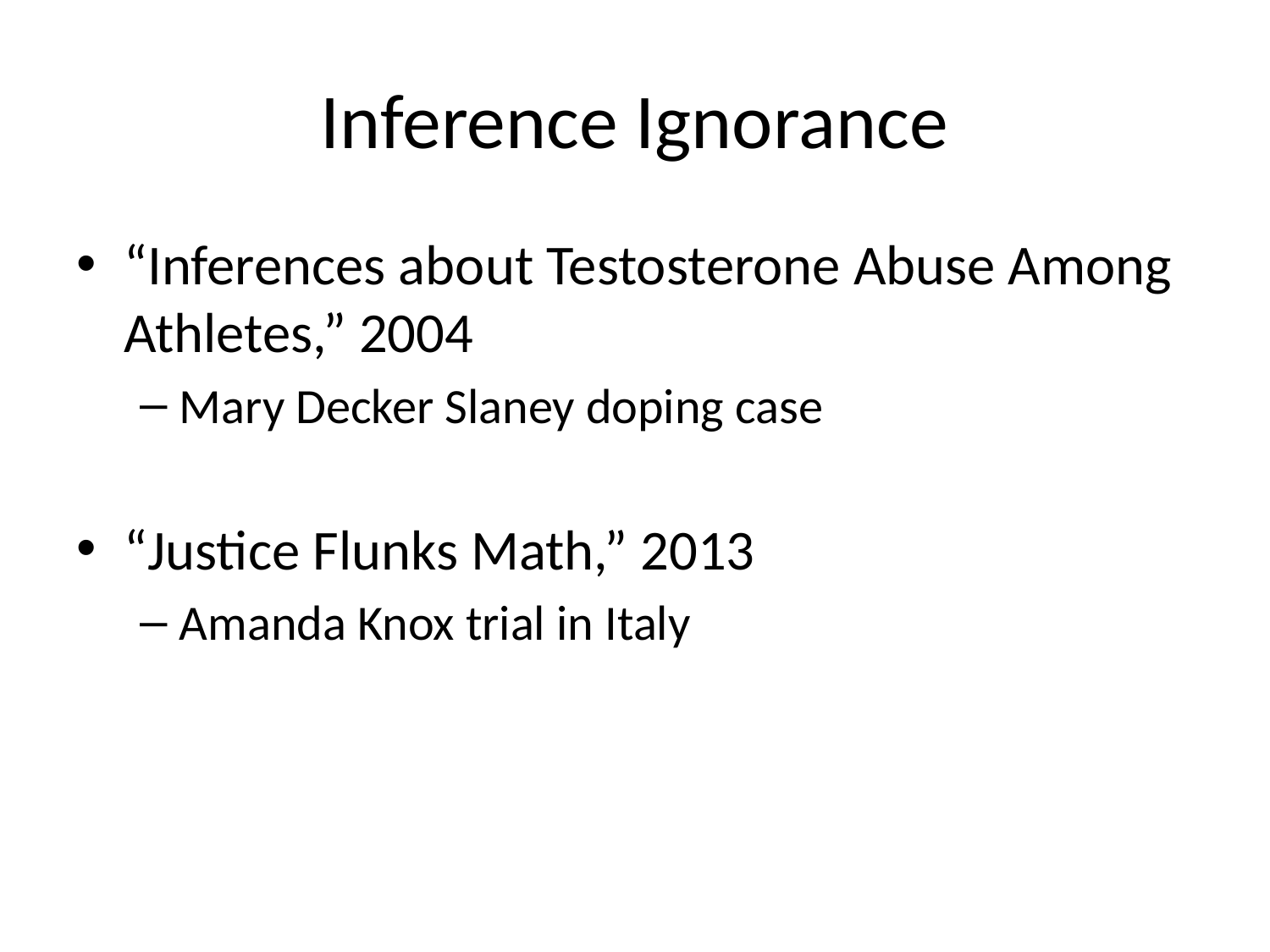

# Inference Ignorance
“Inferences about Testosterone Abuse Among Athletes,” 2004
Mary Decker Slaney doping case

“Justice Flunks Math,” 2013
Amanda Knox trial in Italy